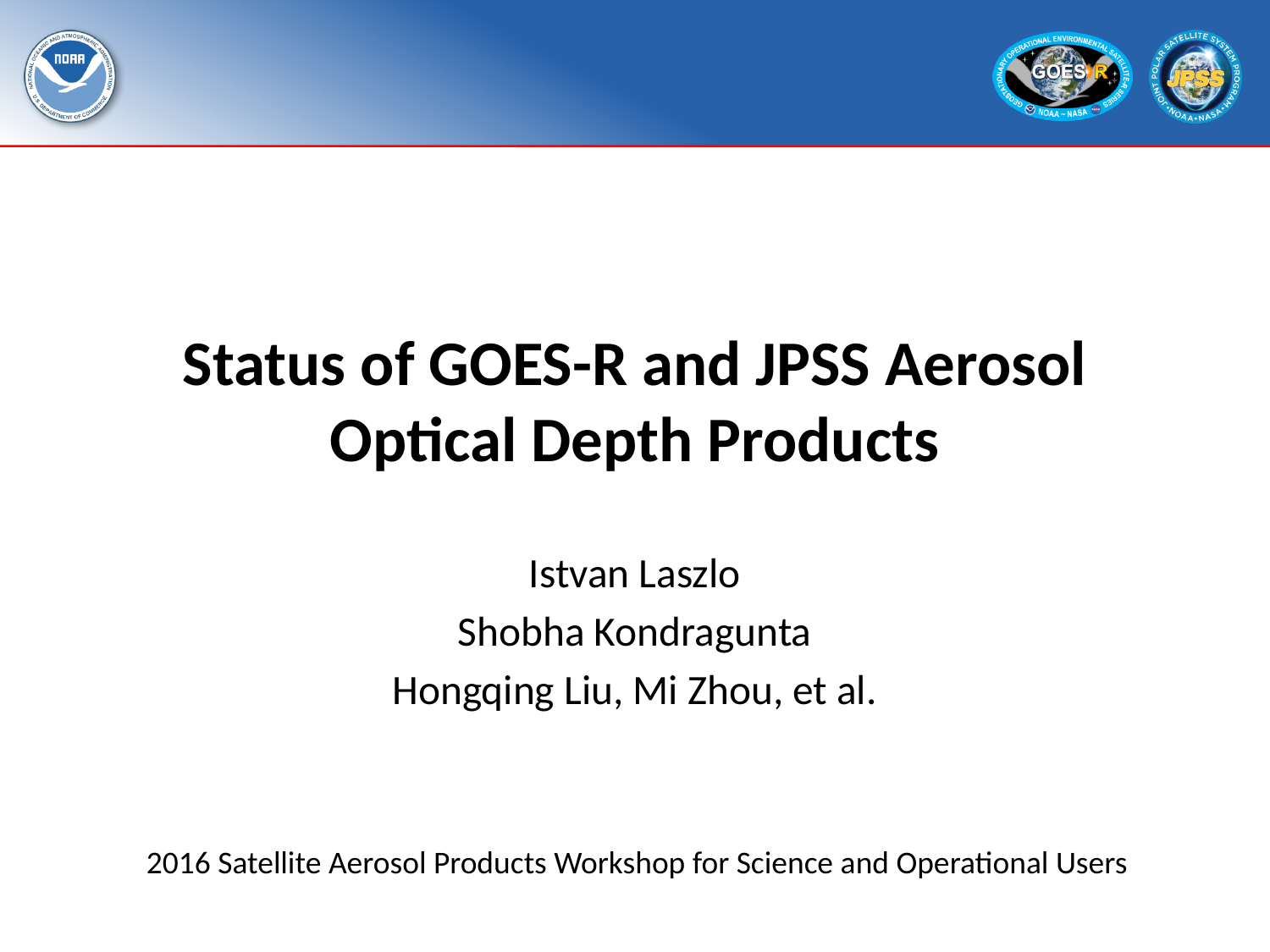

# Status of GOES-R and JPSS Aerosol Optical Depth Products
Istvan Laszlo
Shobha Kondragunta
Hongqing Liu, Mi Zhou, et al.
2016 Satellite Aerosol Products Workshop for Science and Operational Users